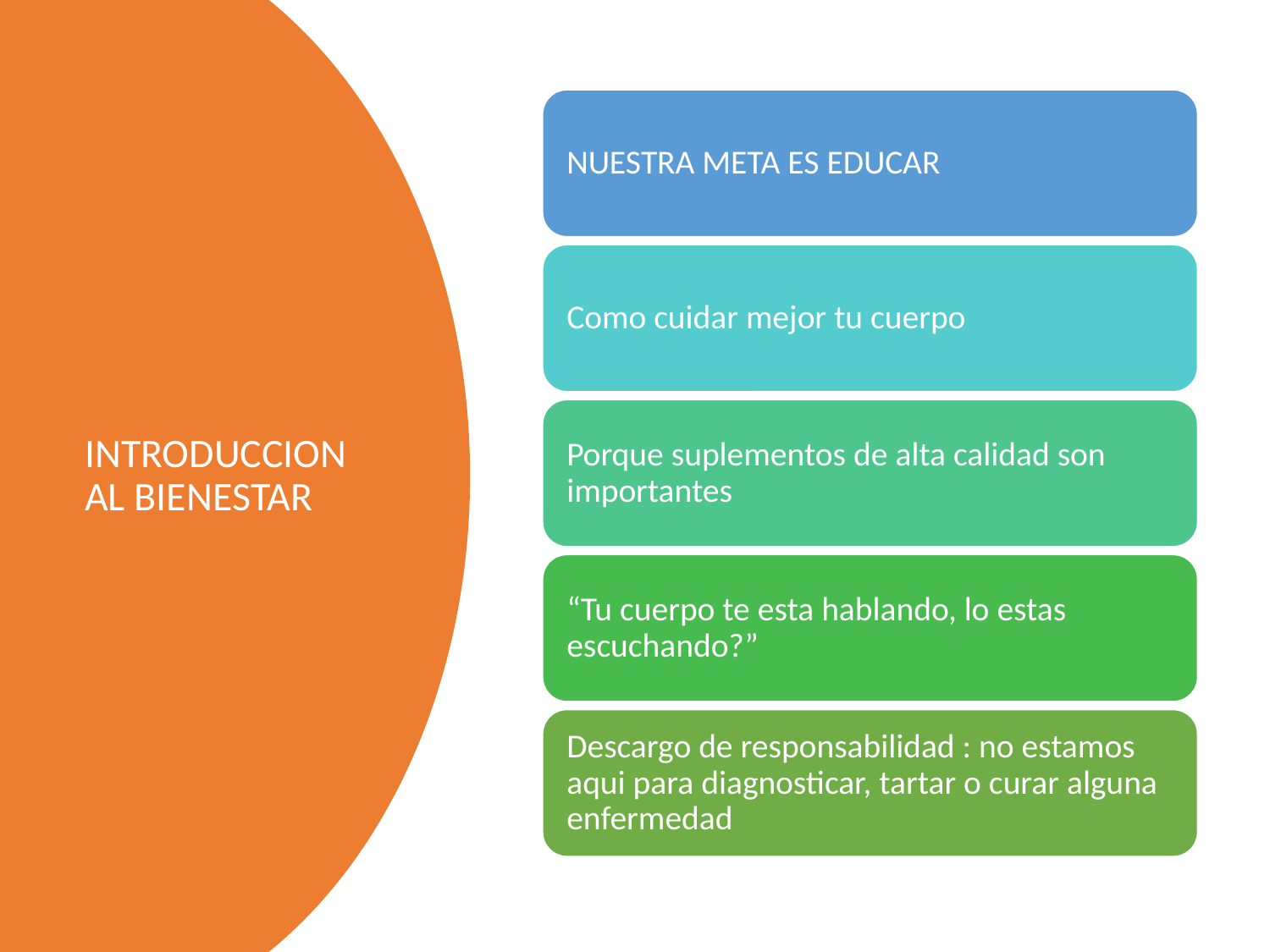

NUESTRA META ES EDUCAR
Como cuidar mejor tu cuerpo
Porque suplementos de alta calidad son importantes
“Tu cuerpo te esta hablando, lo estas escuchando?”
Descargo de responsabilidad : no estamos aqui para diagnosticar, tartar o curar alguna enfermedad
# INTRODUCCION AL BIENESTAR